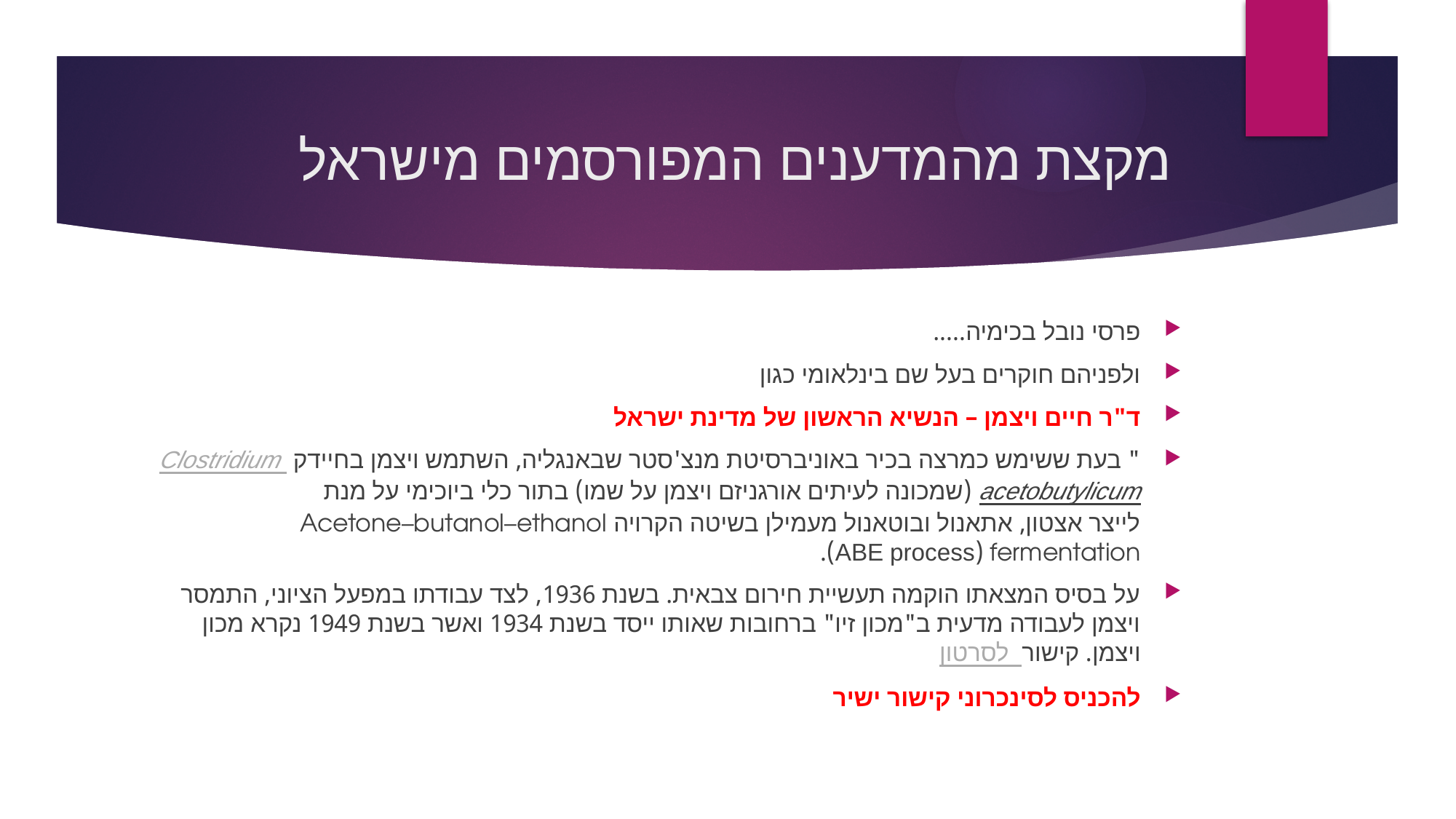

# מקצת מהמדענים המפורסמים מישראל
פרסי נובל בכימיה.....
ולפניהם חוקרים בעל שם בינלאומי כגון
ד"ר חיים ויצמן – הנשיא הראשון של מדינת ישראל
" בעת ששימש כמרצה בכיר באוניברסיטת מנצ'סטר שבאנגליה, השתמש ויצמן בחיידק Clostridium acetobutylicum (שמכונה לעיתים אורגניזם ויצמן על שמו) בתור כלי ביוכימי על מנת לייצר אצטון, אתאנול ובוטאנול מעמילן בשיטה הקרויה Acetone–butanol–ethanol fermentation ‏(ABE process).
על בסיס המצאתו הוקמה תעשיית חירום צבאית. בשנת 1936, לצד עבודתו במפעל הציוני, התמסר ויצמן לעבודה מדעית ב"מכון זיו" ברחובות שאותו ייסד בשנת 1934 ואשר בשנת 1949 נקרא מכון ויצמן. קישור לסרטון
להכניס לסינכרוני קישור ישיר